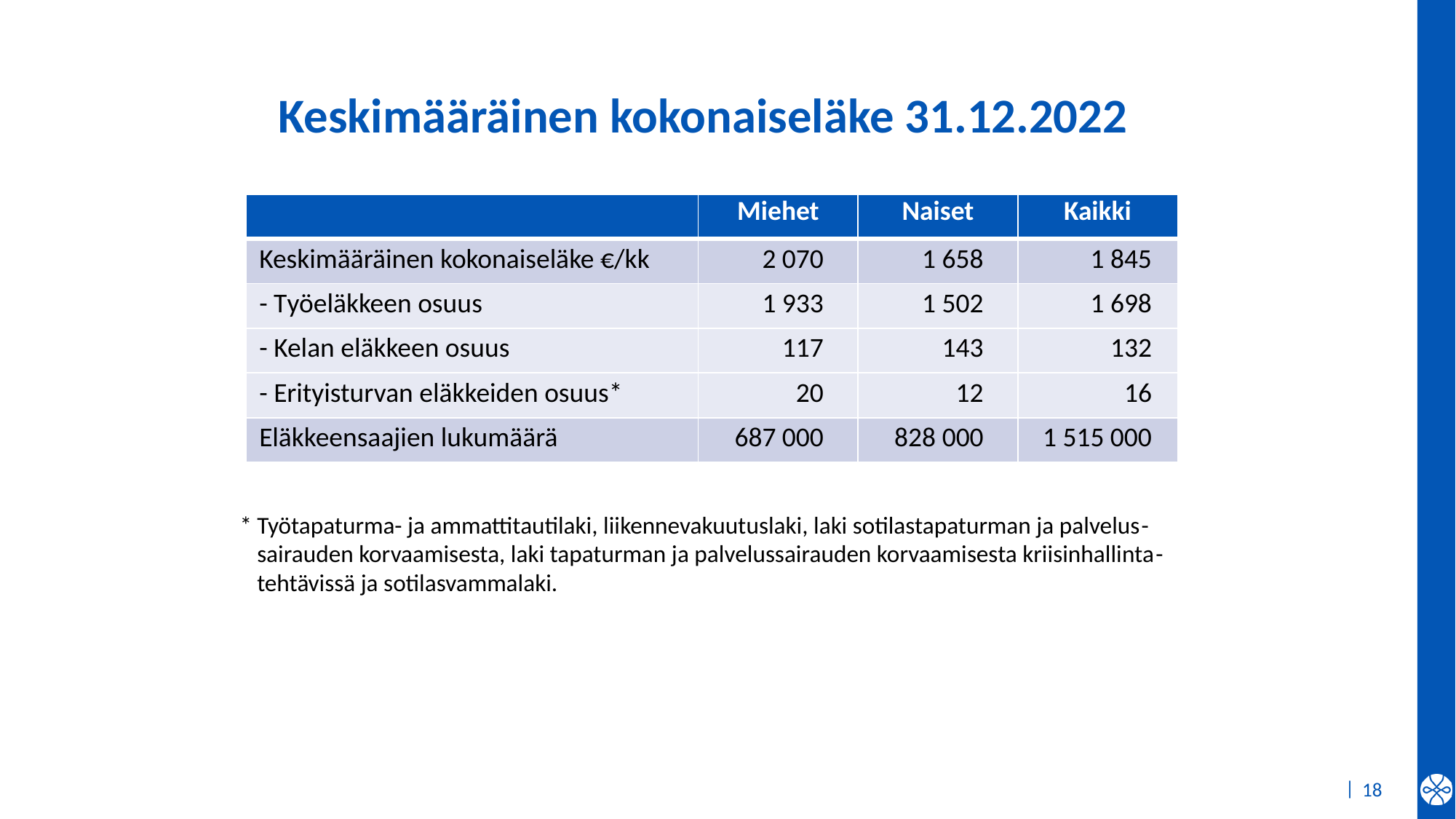

# Keskimääräinen kokonaiseläke 31.12.2022
|  | Miehet | Naiset | Kaikki |
| --- | --- | --- | --- |
| Keskimääräinen kokonaiseläke €/kk | 2 070 | 1 658 | 1 845 |
| - Työeläkkeen osuus | 1 933 | 1 502 | 1 698 |
| - Kelan eläkkeen osuus | 117 | 143 | 132 |
| - Erityisturvan eläkkeiden osuus\* | 20 | 12 | 16 |
| Eläkkeensaajien lukumäärä | 687 000 | 828 000 | 1 515 000 |
*	Työtapaturma- ja ammattitautilaki, liikennevakuutuslaki, laki sotilastapaturman ja palvelus-sairauden korvaamisesta, laki tapaturman ja palvelussairauden korvaamisesta kriisinhallinta-tehtävissä ja sotilasvammalaki.
18